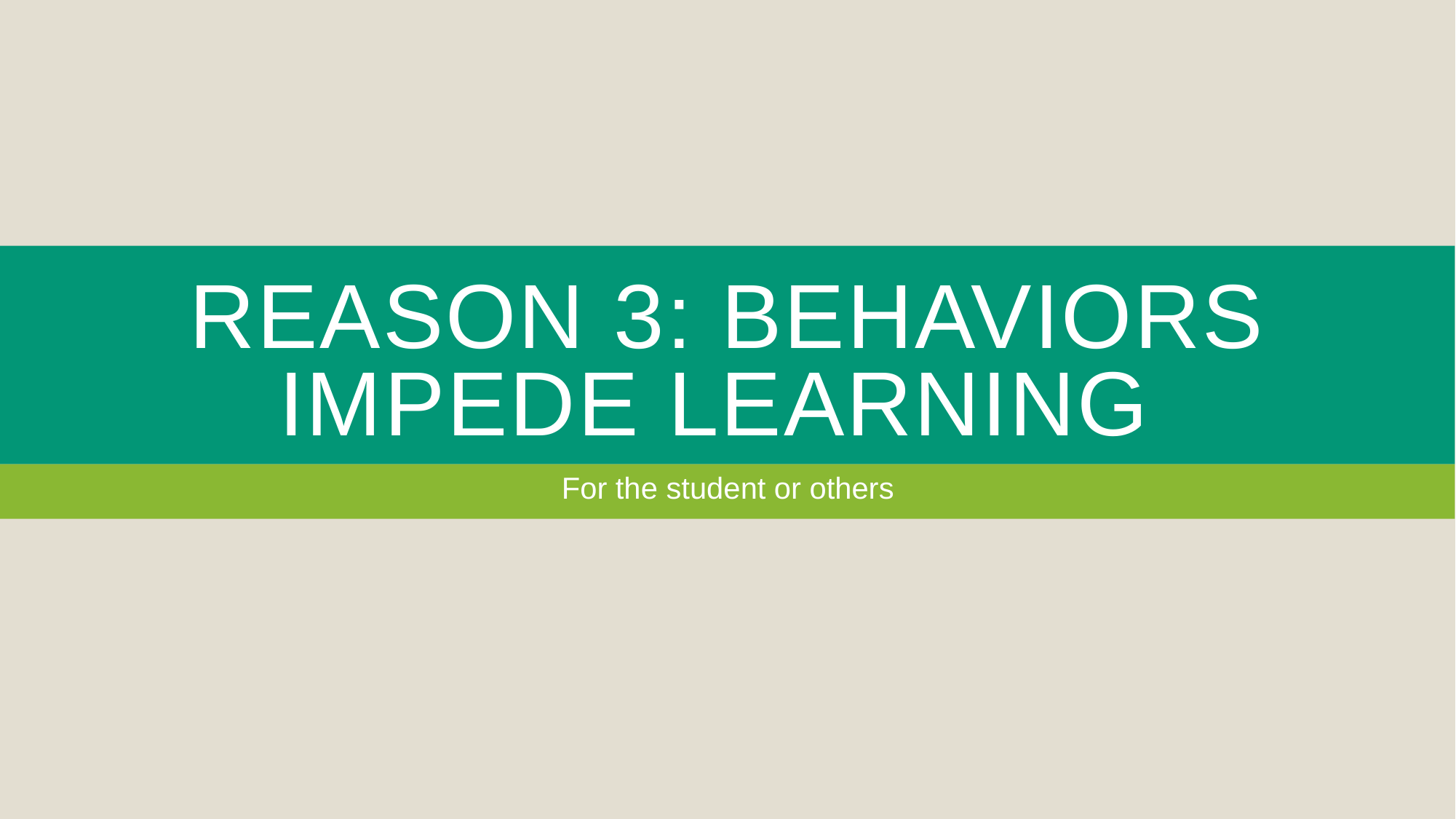

# Reason 3: Behaviors IMPEDE Learning
For the student or others